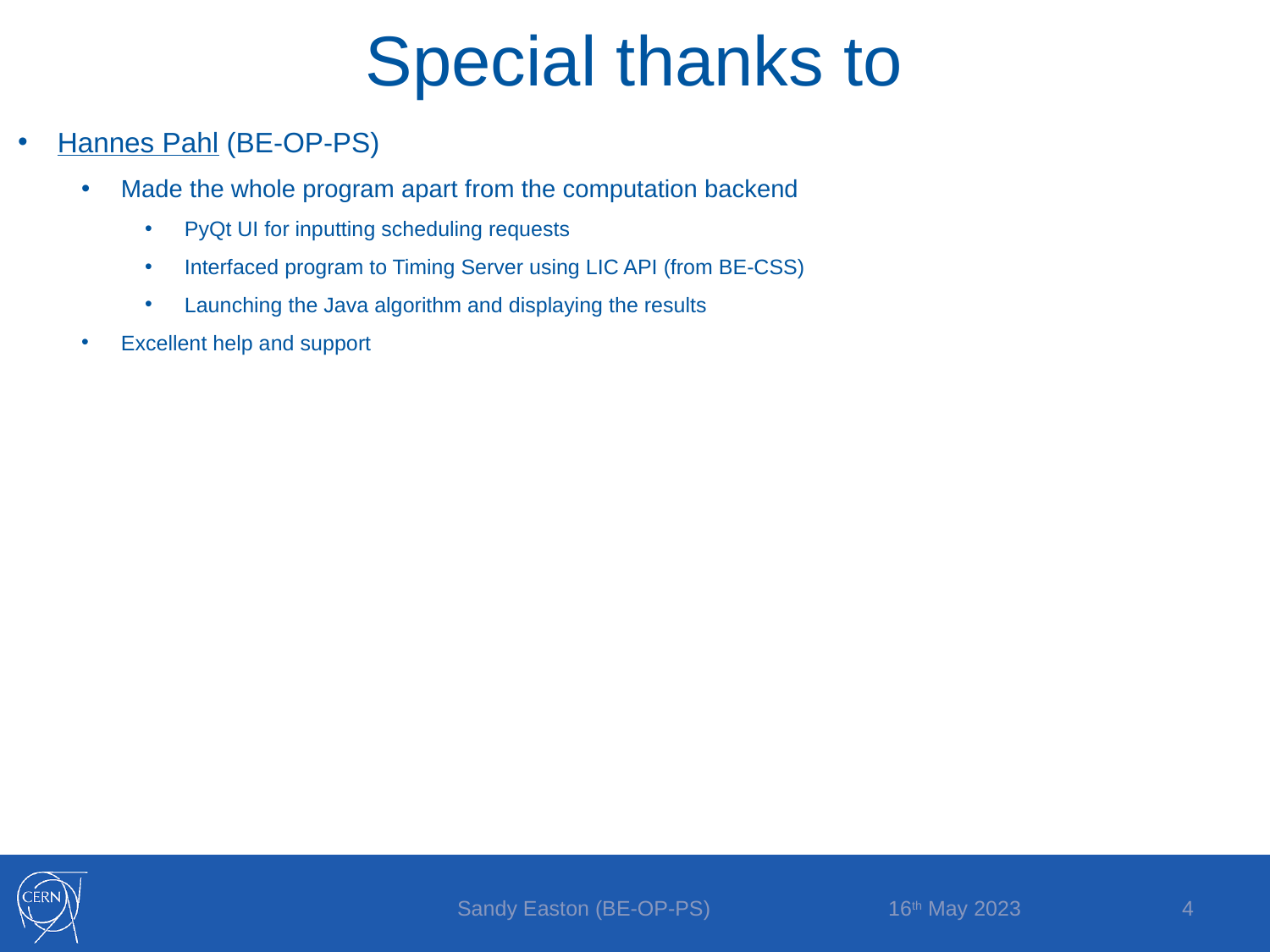

Special thanks to
Hannes Pahl (BE-OP-PS)
Made the whole program apart from the computation backend
PyQt UI for inputting scheduling requests
Interfaced program to Timing Server using LIC API (from BE-CSS)
Launching the Java algorithm and displaying the results
Excellent help and support

16th May 2023
Sandy Easton (BE-OP-PS)
4